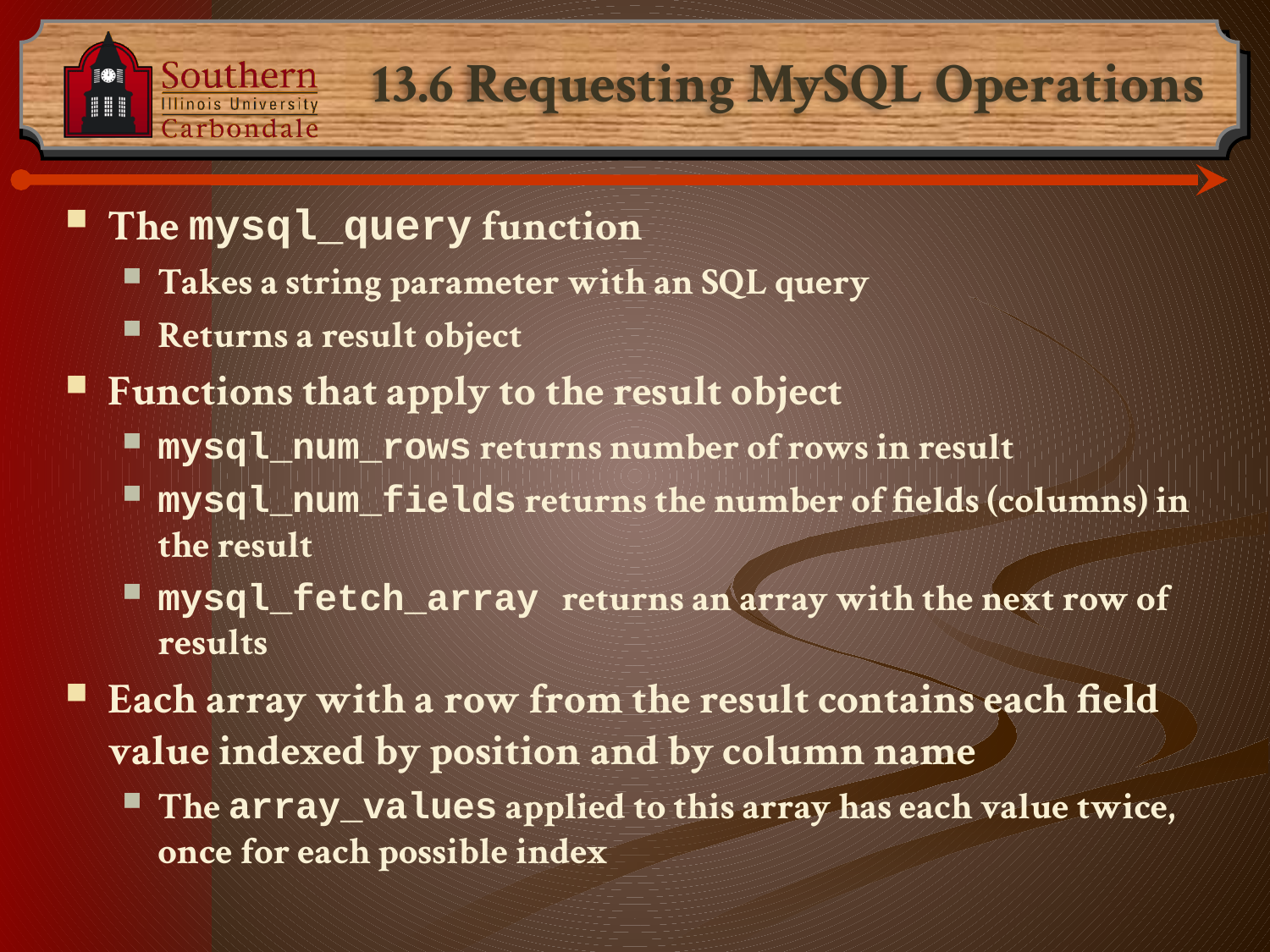

# 13.6 Requesting MySQL Operations
The mysql_query function
Takes a string parameter with an SQL query
Returns a result object
Functions that apply to the result object
mysql_num_rows returns number of rows in result
mysql_num_fields returns the number of fields (columns) in the result
mysql_fetch_array returns an array with the next row of results
Each array with a row from the result contains each field value indexed by position and by column name
The array_values applied to this array has each value twice, once for each possible index